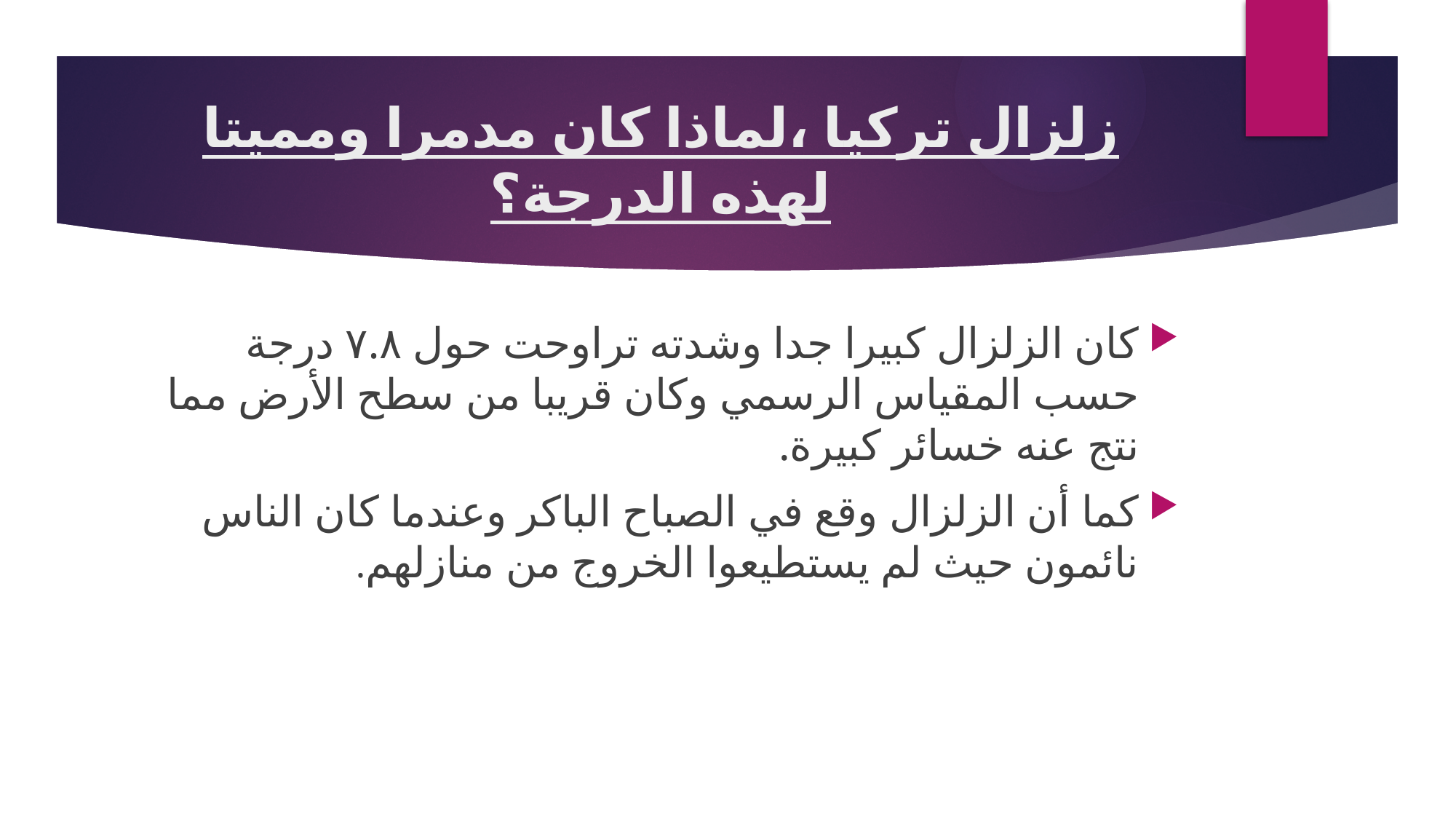

# زلزال تركيا ،لماذا كان مدمرا ومميتا لهذه الدرجة؟
كان الزلزال كبيرا جدا وشدته تراوحت حول ٧.٨ درجة حسب المقياس الرسمي وكان قريبا من سطح الأرض مما نتج عنه خسائر كبيرة.
كما أن الزلزال وقع في الصباح الباكر وعندما كان الناس نائمون حيث لم يستطيعوا الخروج من منازلهم.